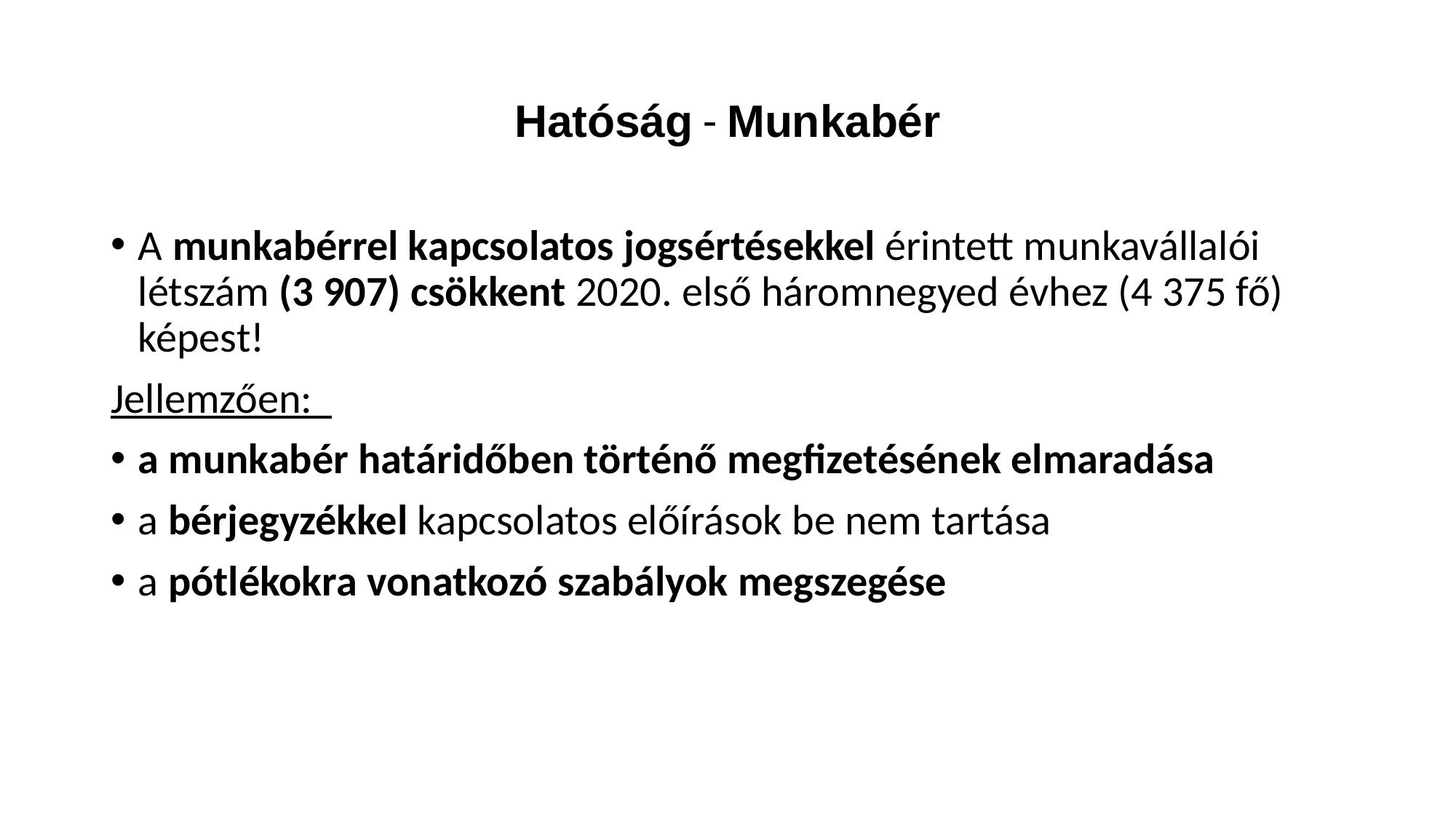

# Hatóság - Munkabér
A munkabérrel kapcsolatos jogsértésekkel érintett munkavállalói létszám (3 907) csökkent 2020. első háromnegyed évhez (4 375 fő) képest!
Jellemzően:
a munkabér határidőben történő megfizetésének elmaradása
a bérjegyzékkel kapcsolatos előírások be nem tartása
a pótlékokra vonatkozó szabályok megszegése